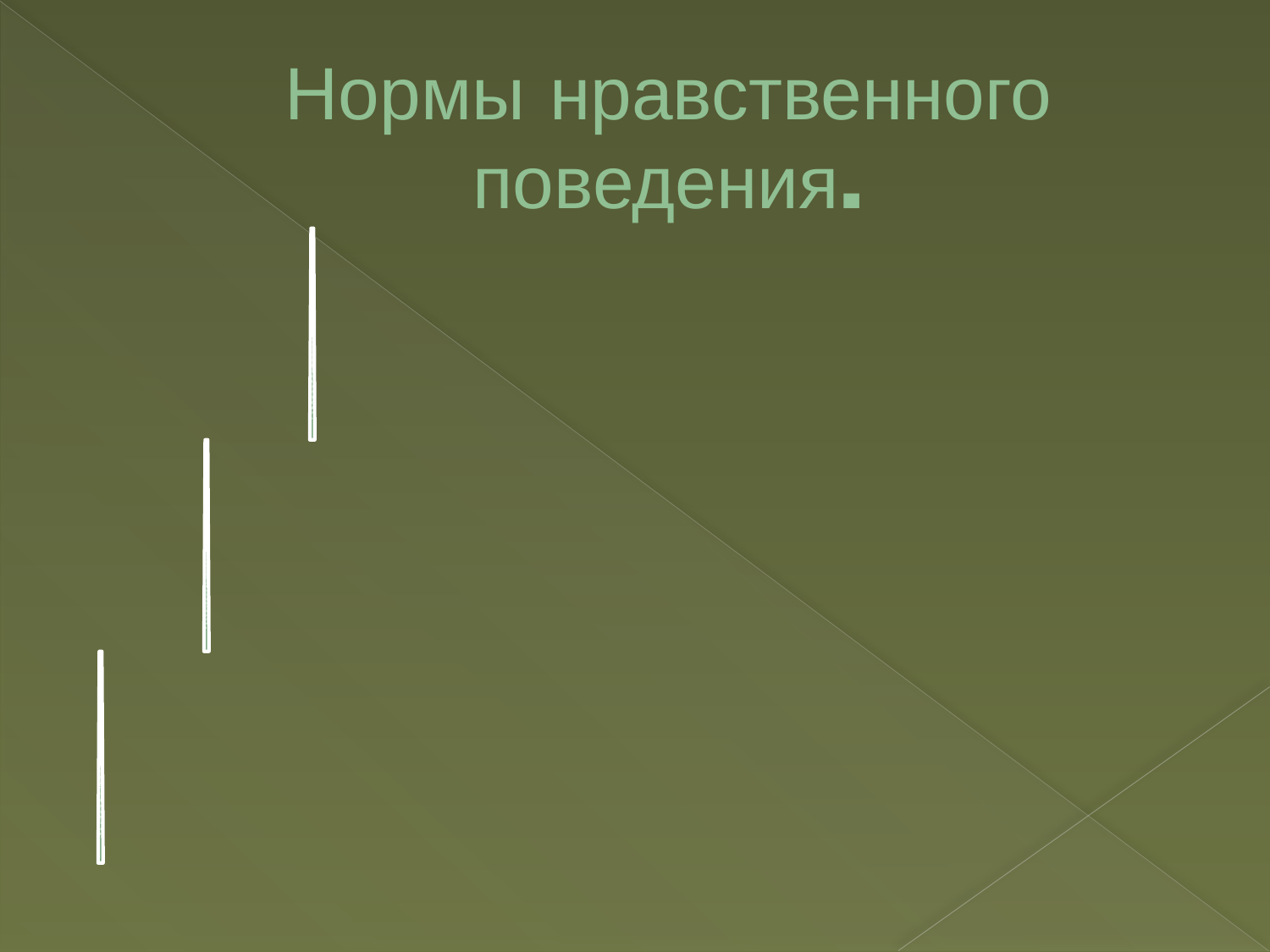

# Нормы нравственного поведения.
Осваивается принцип: «Помогай окружающим людям!»
Умение учитывать состояние окружающих  людей; его присутствие должно быть приятным для них.
Примитивный
уровень правил поведения.